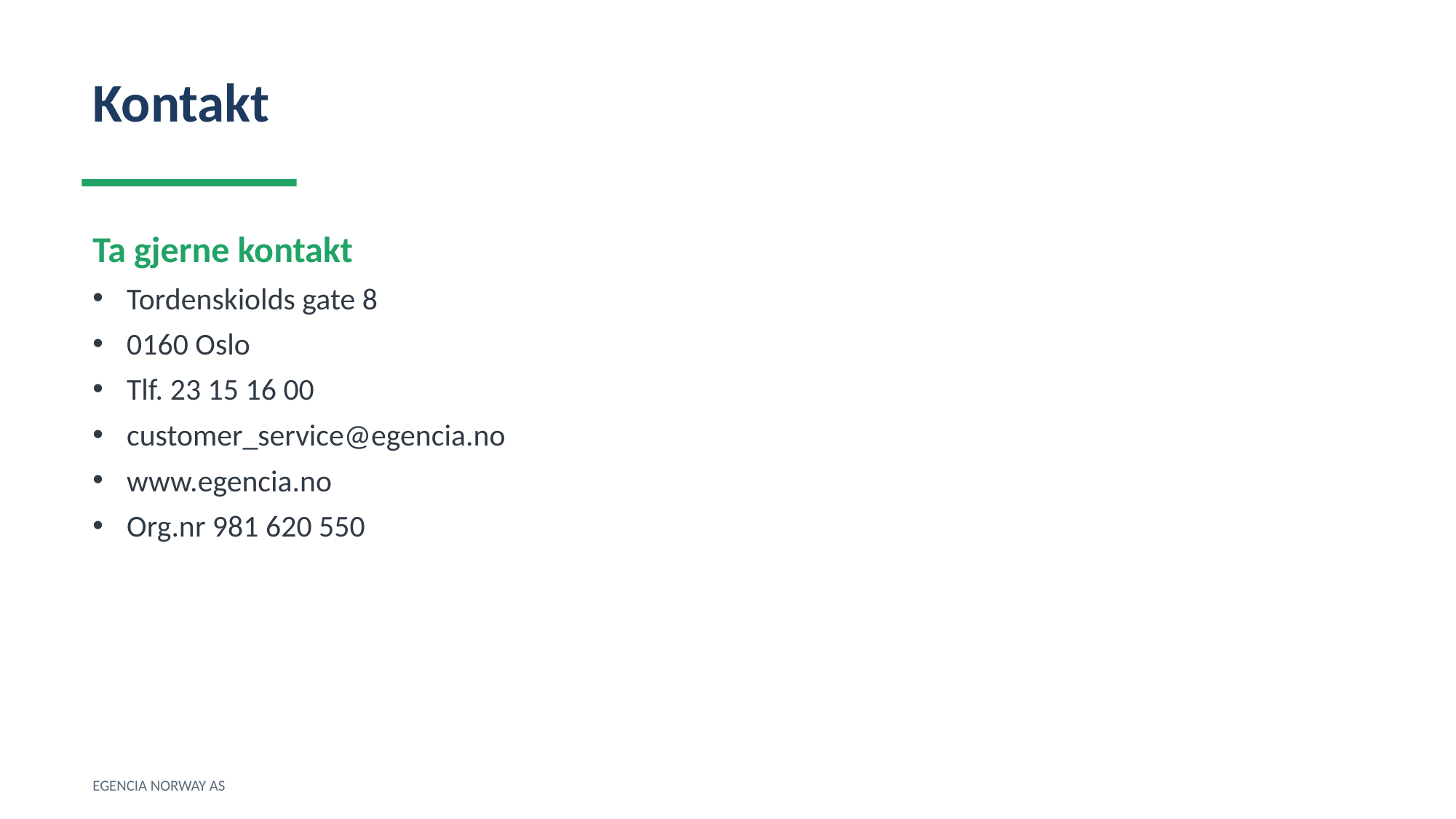

Kontakt

Ta gjerne kontakt
Tordenskiolds gate 8
0160 Oslo
Tlf. 23 15 16 00
customer_service@egencia.no
www.egencia.no
Org.nr 981 620 550
EGENCIA NORWAY AS